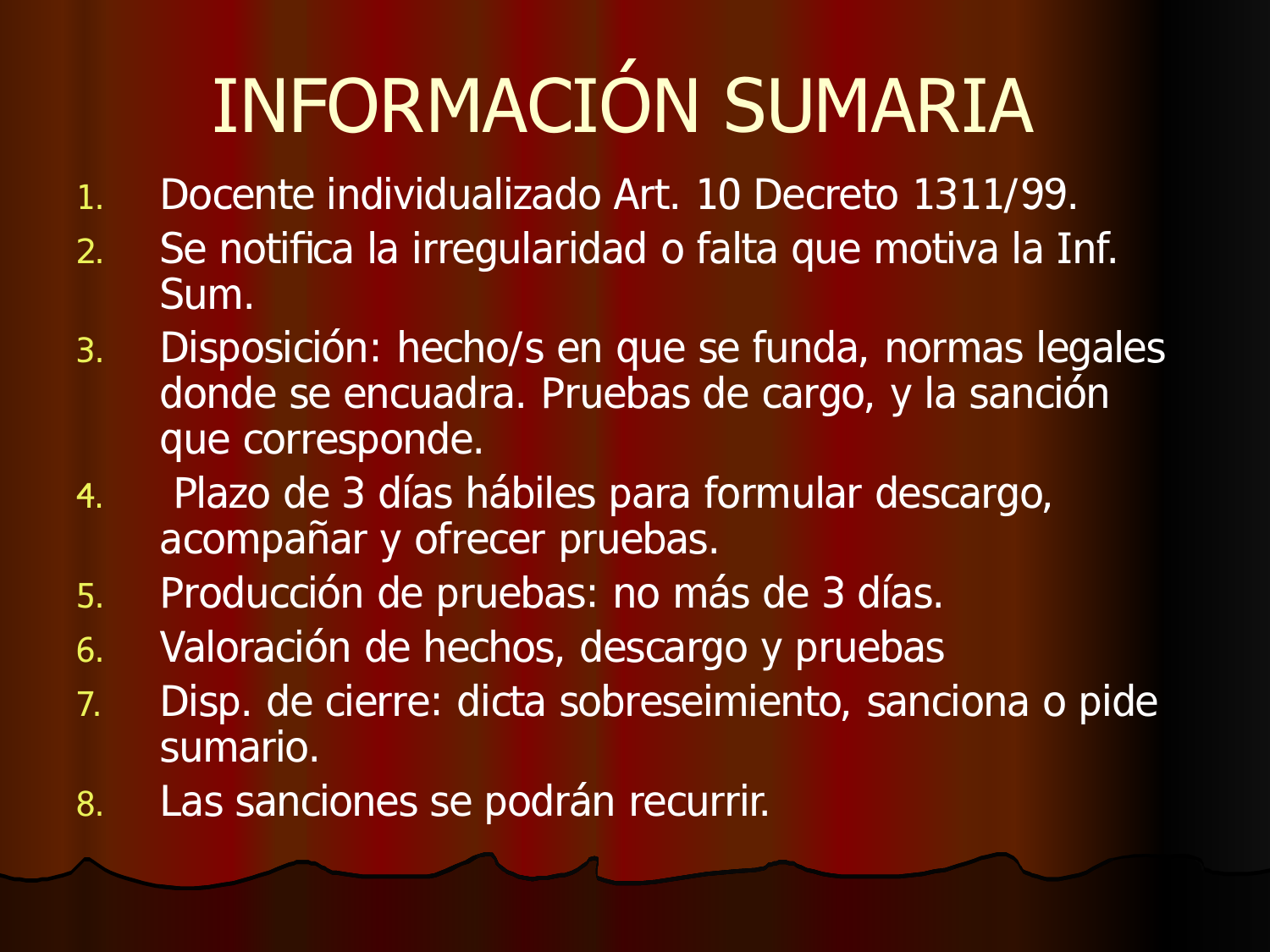

# INFORMACIÓN SUMARIA
Docente individualizado Art. 10 Decreto 1311/99.
Se notifica la irregularidad o falta que motiva la Inf. Sum.
Disposición: hecho/s en que se funda, normas legales donde se encuadra. Pruebas de cargo, y la sanción que corresponde.
 Plazo de 3 días hábiles para formular descargo, acompañar y ofrecer pruebas.
Producción de pruebas: no más de 3 días.
Valoración de hechos, descargo y pruebas
Disp. de cierre: dicta sobreseimiento, sanciona o pide sumario.
Las sanciones se podrán recurrir.